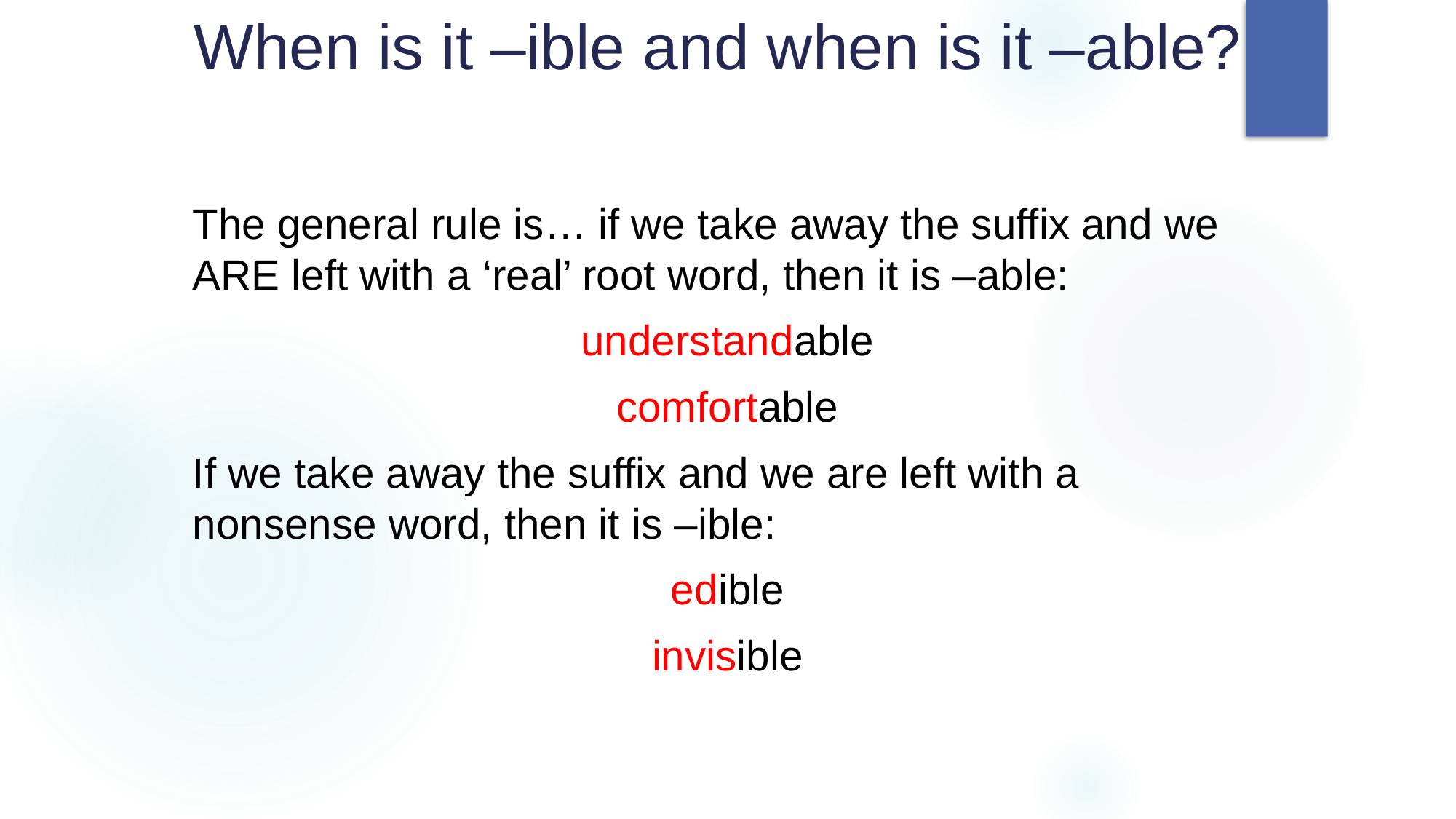

# When is it –ible and when is it –able?
The general rule is… if we take away the suffix and we ARE left with a ‘real’ root word, then it is –able:
understandable
comfortable
If we take away the suffix and we are left with a nonsense word, then it is –ible:
edible
invisible